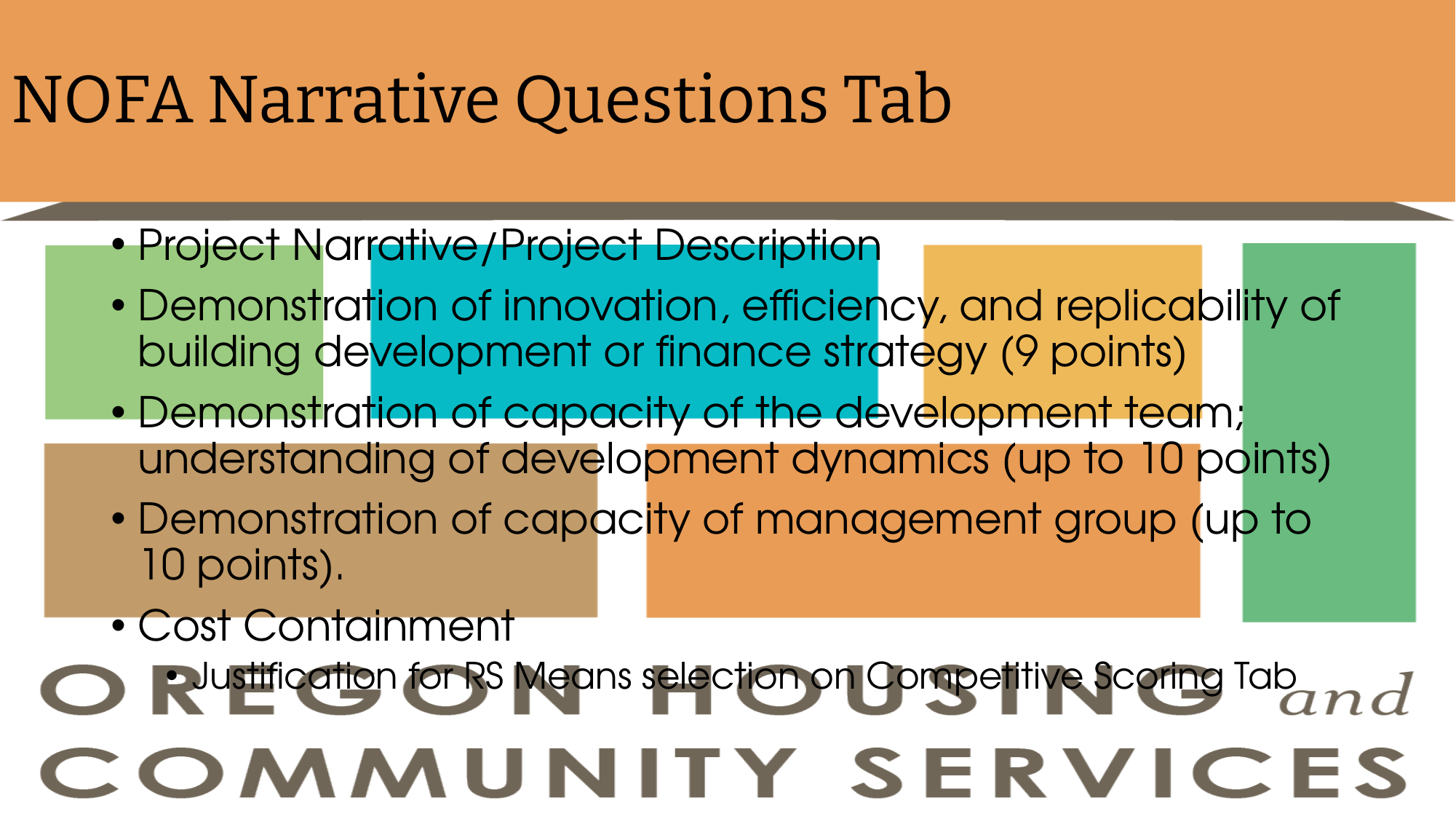

# NOFA Narrative Questions Tab
Project Narrative/Project Description
Demonstration of innovation, efficiency, and replicability of building development or finance strategy (9 points)
Demonstration of capacity of the development team; understanding of development dynamics (up to 10 points)
Demonstration of capacity of management group (up to 10 points).
Cost Containment
Justification for RS Means selection on Competitive Scoring Tab